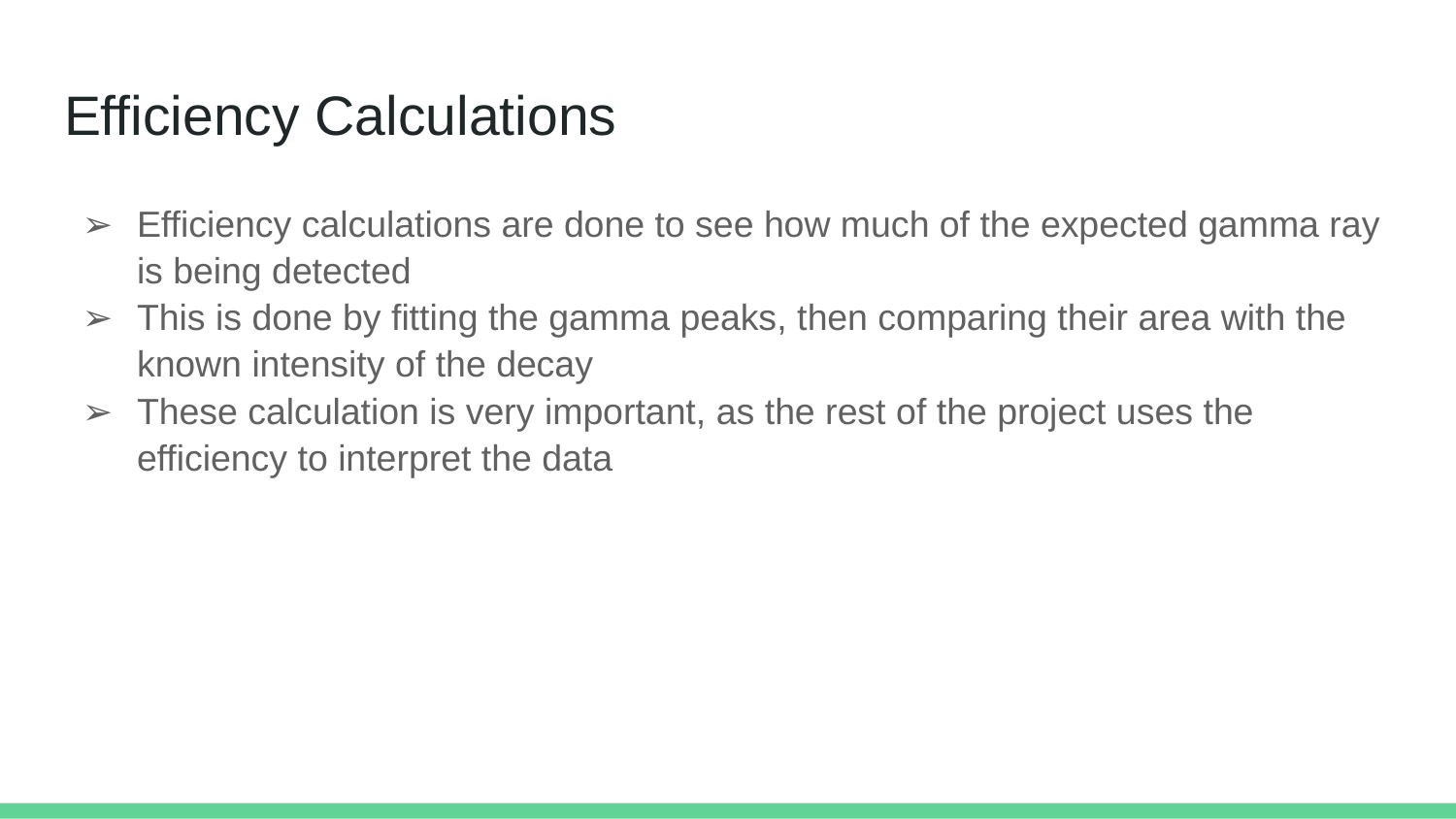

# Efficiency Calculations
Efficiency calculations are done to see how much of the expected gamma ray is being detected
This is done by fitting the gamma peaks, then comparing their area with the known intensity of the decay
These calculation is very important, as the rest of the project uses the efficiency to interpret the data